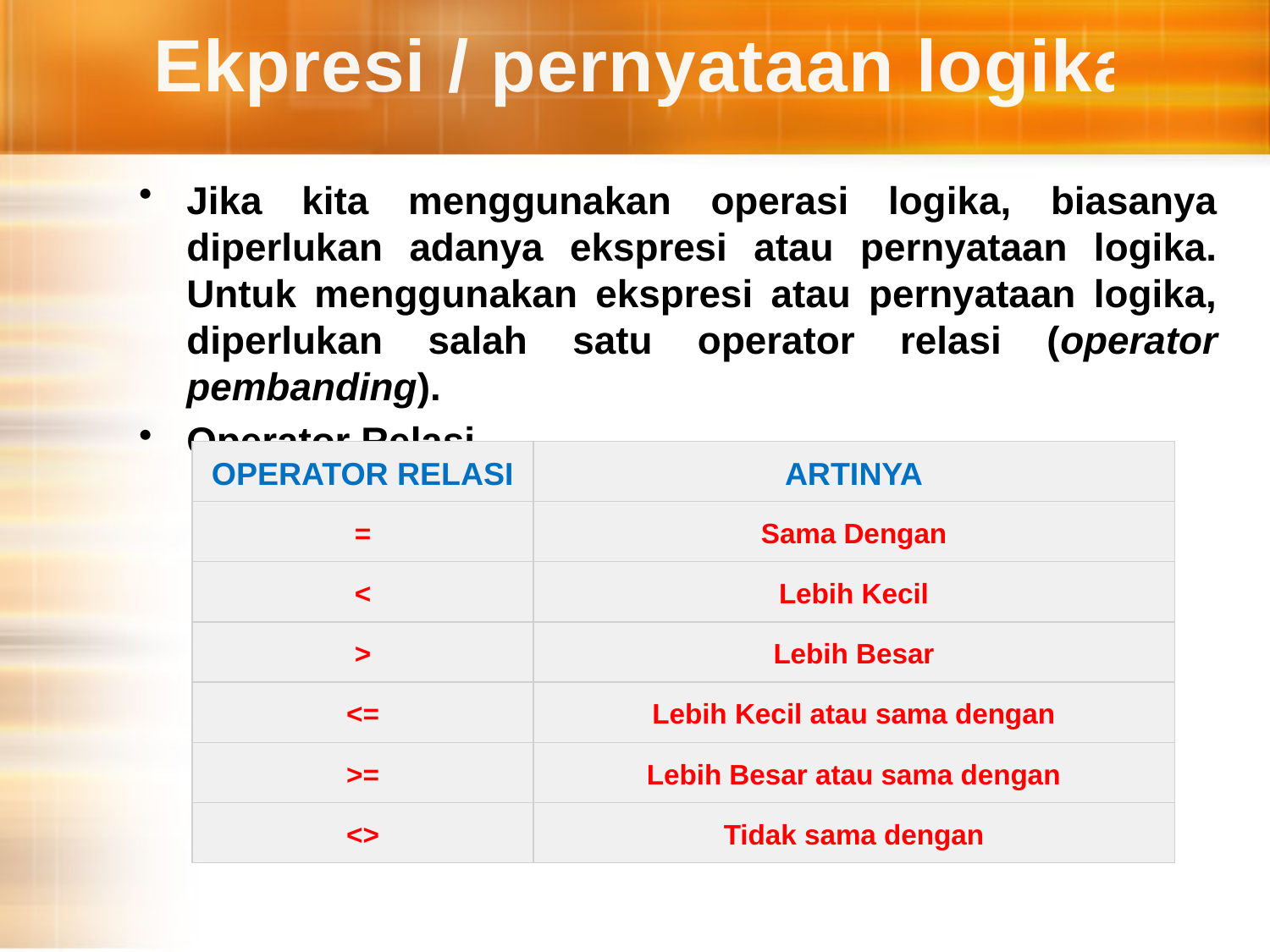

# Ekpresi / pernyataan logika
Jika kita menggunakan operasi logika, biasanya diperlukan adanya ekspresi atau pernyataan logika. Untuk menggunakan ekspresi atau pernyataan logika, diperlukan salah satu operator relasi (operator pembanding).
Operator Relasi

| OPERATOR RELASI | ARTINYA |
| --- | --- |
| = | Sama Dengan |
| < | Lebih Kecil |
| > | Lebih Besar |
| <= | Lebih Kecil atau sama dengan |
| >= | Lebih Besar atau sama dengan |
| <> | Tidak sama dengan |